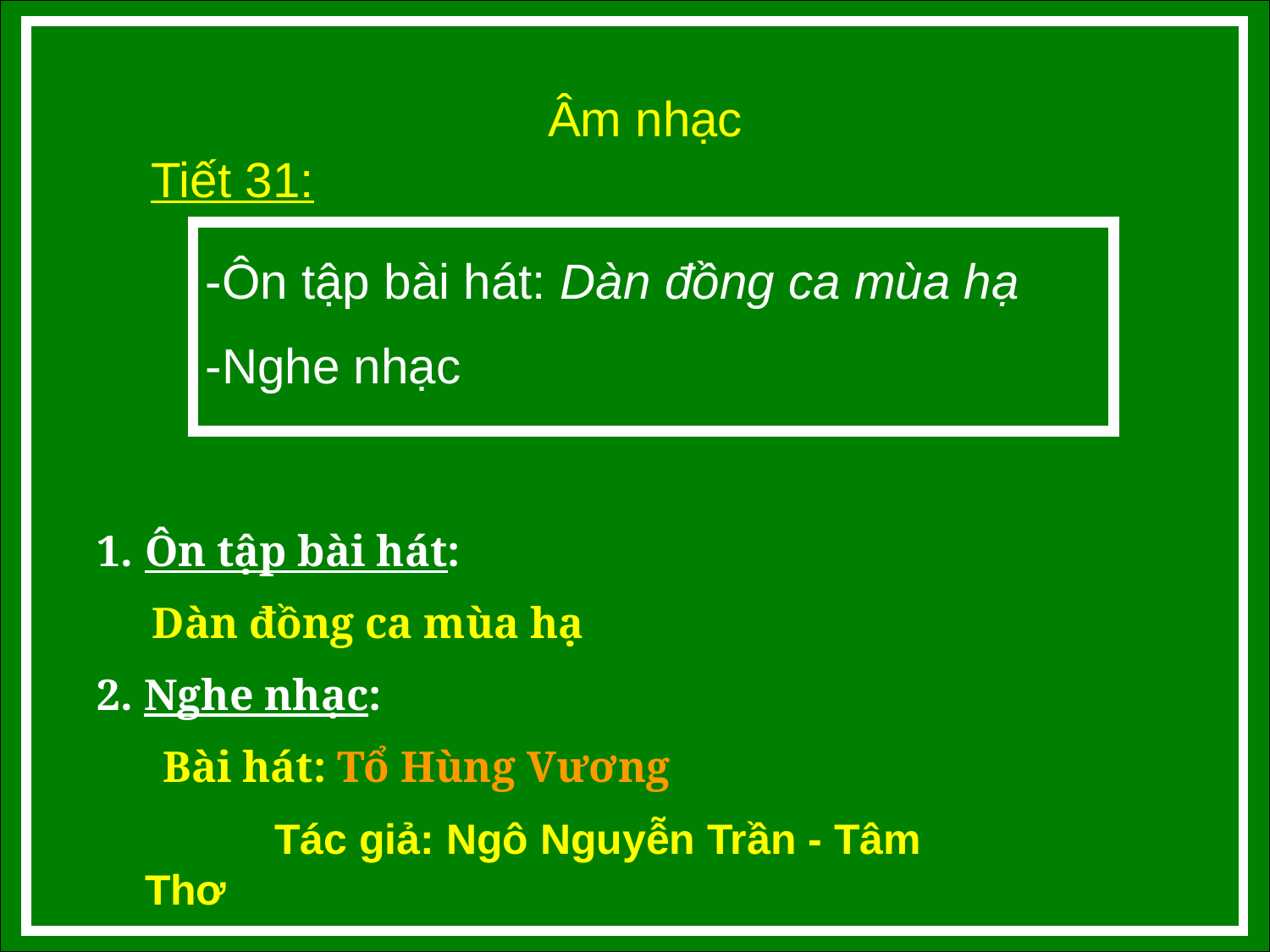

#
Âm nhạc
Tiết 31:

-Ôn tập bài hát: Dàn đồng ca mùa hạ

-Nghe nhạc

Ôn tập bài hát:
     Dàn đồng ca mùa hạ
2. Nghe nhạc:
      Bài hát: Tổ Hùng Vương
               Tác giả: Ngô Nguyễn Trần - Tâm Thơ